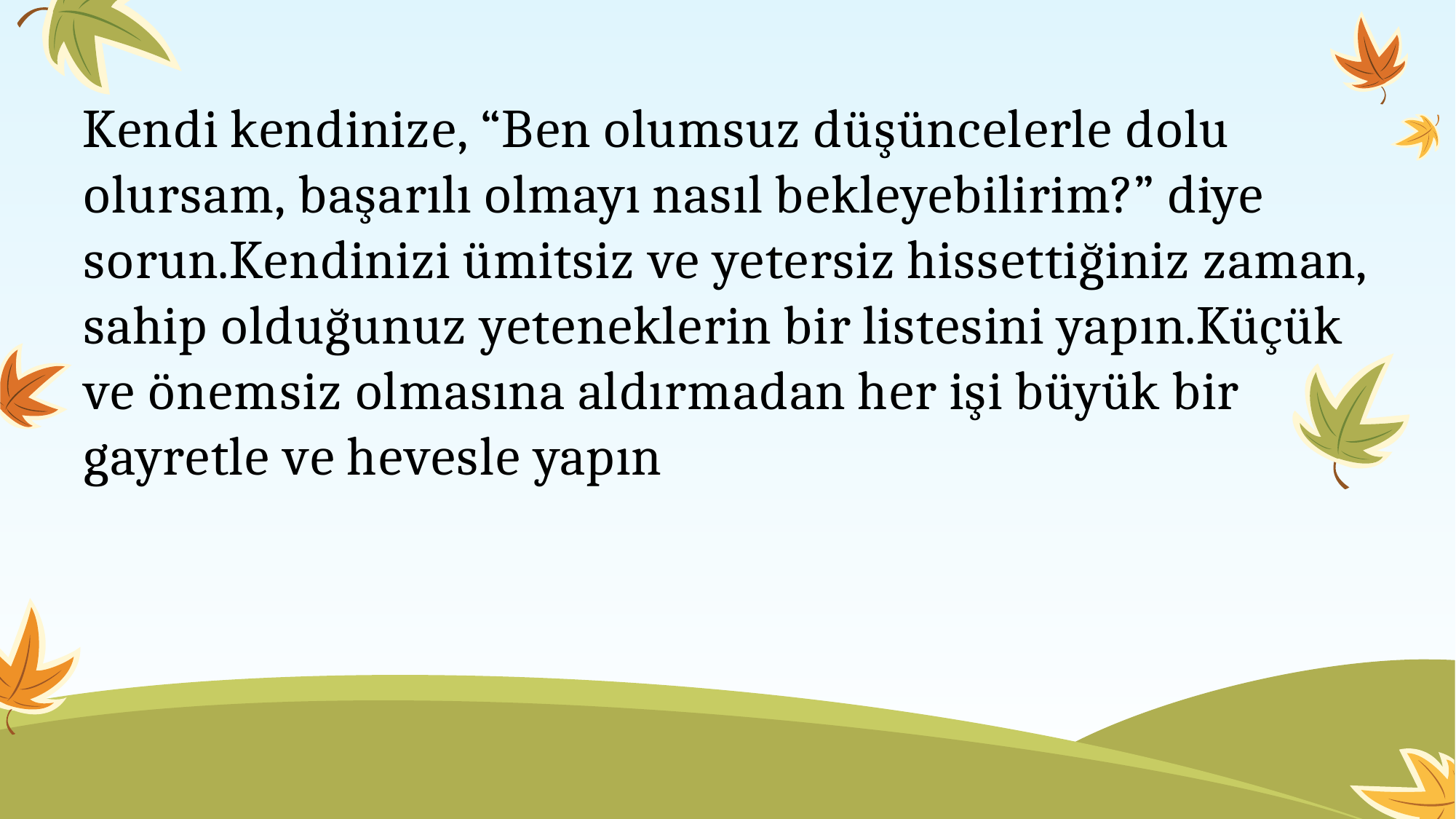

Kendi kendinize, “Ben olumsuz düşüncelerle dolu olursam, başarılı olmayı nasıl bekleyebilirim?” diye sorun.Kendinizi ümitsiz ve yetersiz hissettiğiniz zaman, sahip olduğunuz yeteneklerin bir listesini yapın.Küçük ve önemsiz olmasına aldırmadan her işi büyük bir gayretle ve hevesle yapın